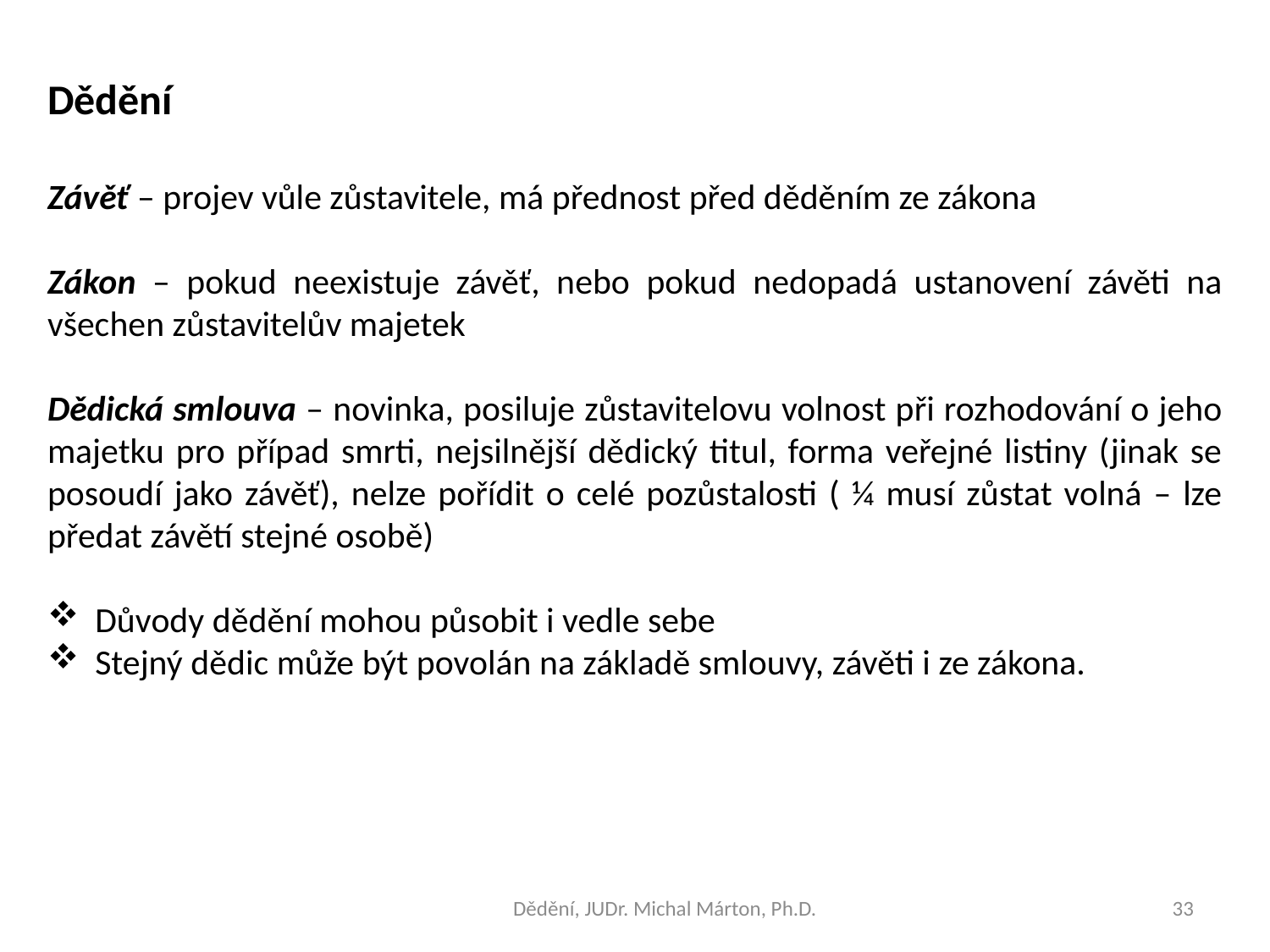

Dědění

Závěť – projev vůle zůstavitele, má přednost před děděním ze zákona

Zákon – pokud neexistuje závěť, nebo pokud nedopadá ustanovení závěti na všechen zůstavitelův majetek

Dědická smlouva – novinka, posiluje zůstavitelovu volnost při rozhodování o jeho majetku pro případ smrti, nejsilnější dědický titul, forma veřejné listiny (jinak se posoudí jako závěť), nelze pořídit o celé pozůstalosti ( ¼ musí zůstat volná – lze předat závětí stejné osobě)

Důvody dědění mohou působit i vedle sebe
Stejný dědic může být povolán na základě smlouvy, závěti i ze zákona.

Dědění, JUDr. Michal Márton, Ph.D.
33